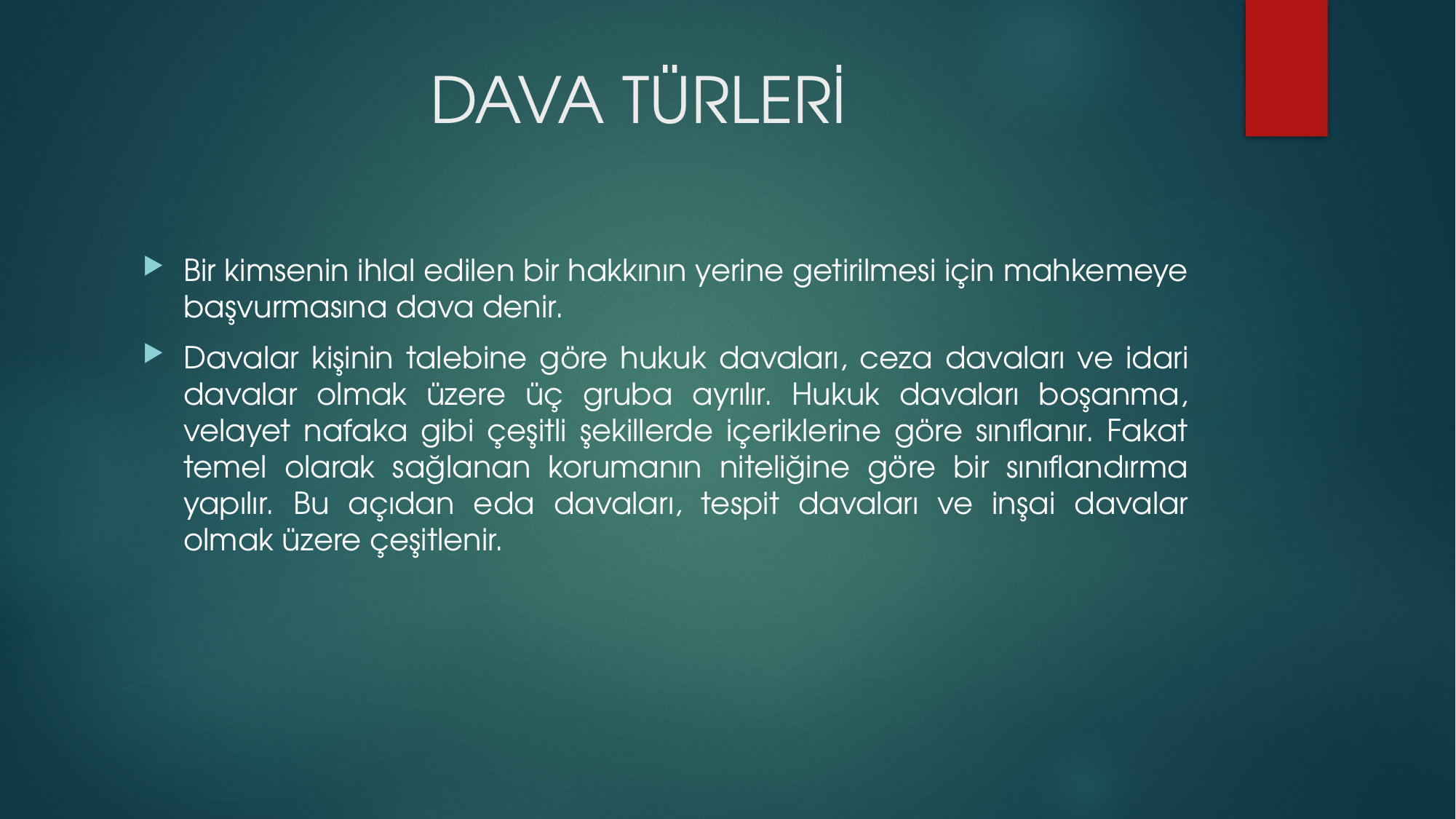

# DAVA TÜRLERİ
Bir kimsenin ihlal edilen bir hakkının yerine getirilmesi için mahkemeye başvurmasına dava denir.
Davalar kişinin talebine göre hukuk davaları, ceza davaları ve idari davalar olmak üzere üç gruba ayrılır. Hukuk davaları boşanma, velayet nafaka gibi çeşitli şekillerde içeriklerine göre sınıflanır. Fakat temel olarak sağlanan korumanın niteliğine göre bir sınıflandırma yapılır. Bu açıdan eda davaları, tespit davaları ve inşai davalar olmak üzere çeşitlenir.